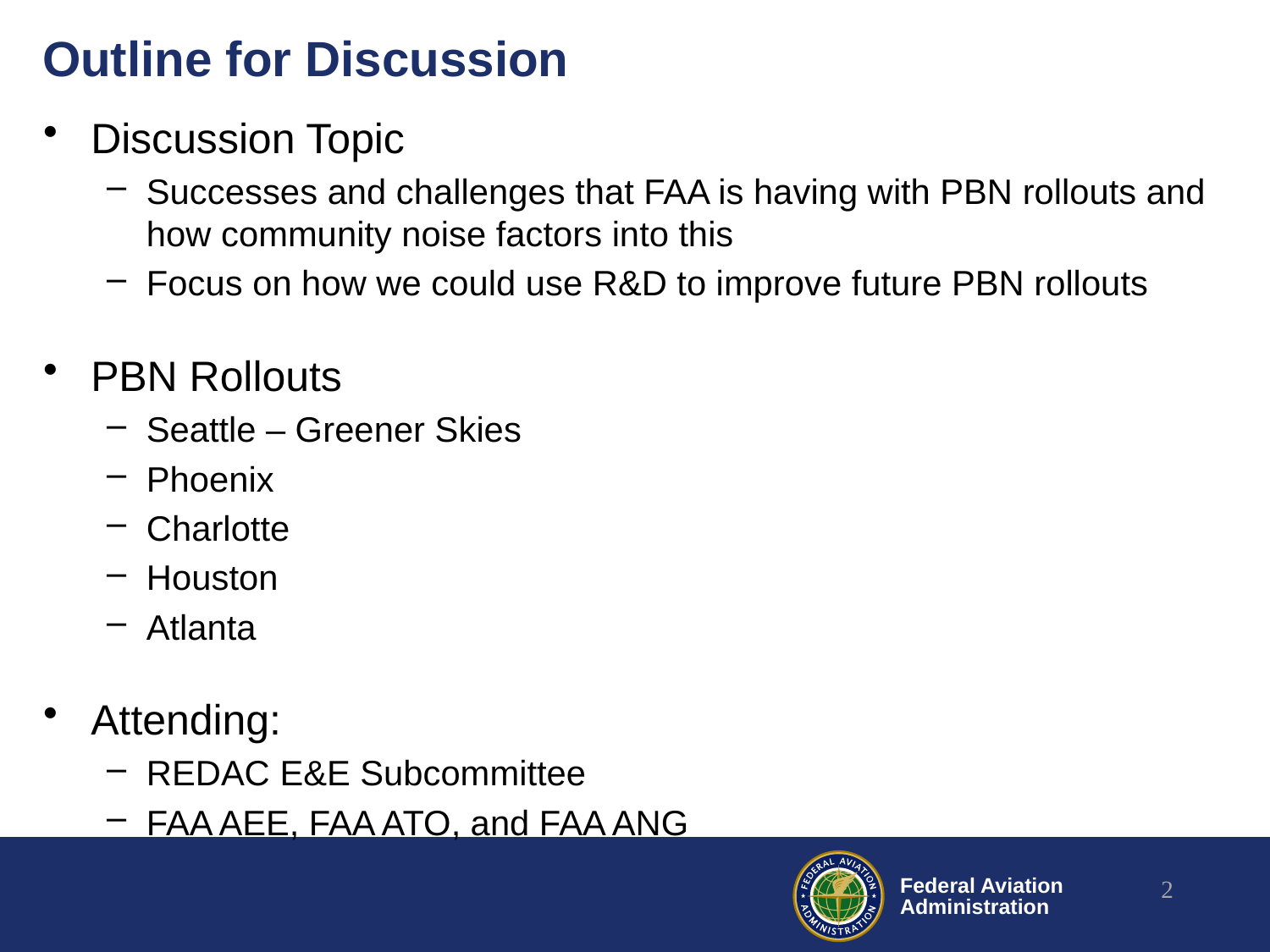

# Outline for Discussion
Discussion Topic
Successes and challenges that FAA is having with PBN rollouts and how community noise factors into this
Focus on how we could use R&D to improve future PBN rollouts

PBN Rollouts
Seattle – Greener Skies
Phoenix
Charlotte
Houston
Atlanta

Attending:
REDAC E&E Subcommittee
FAA AEE, FAA ATO, and FAA ANG
2